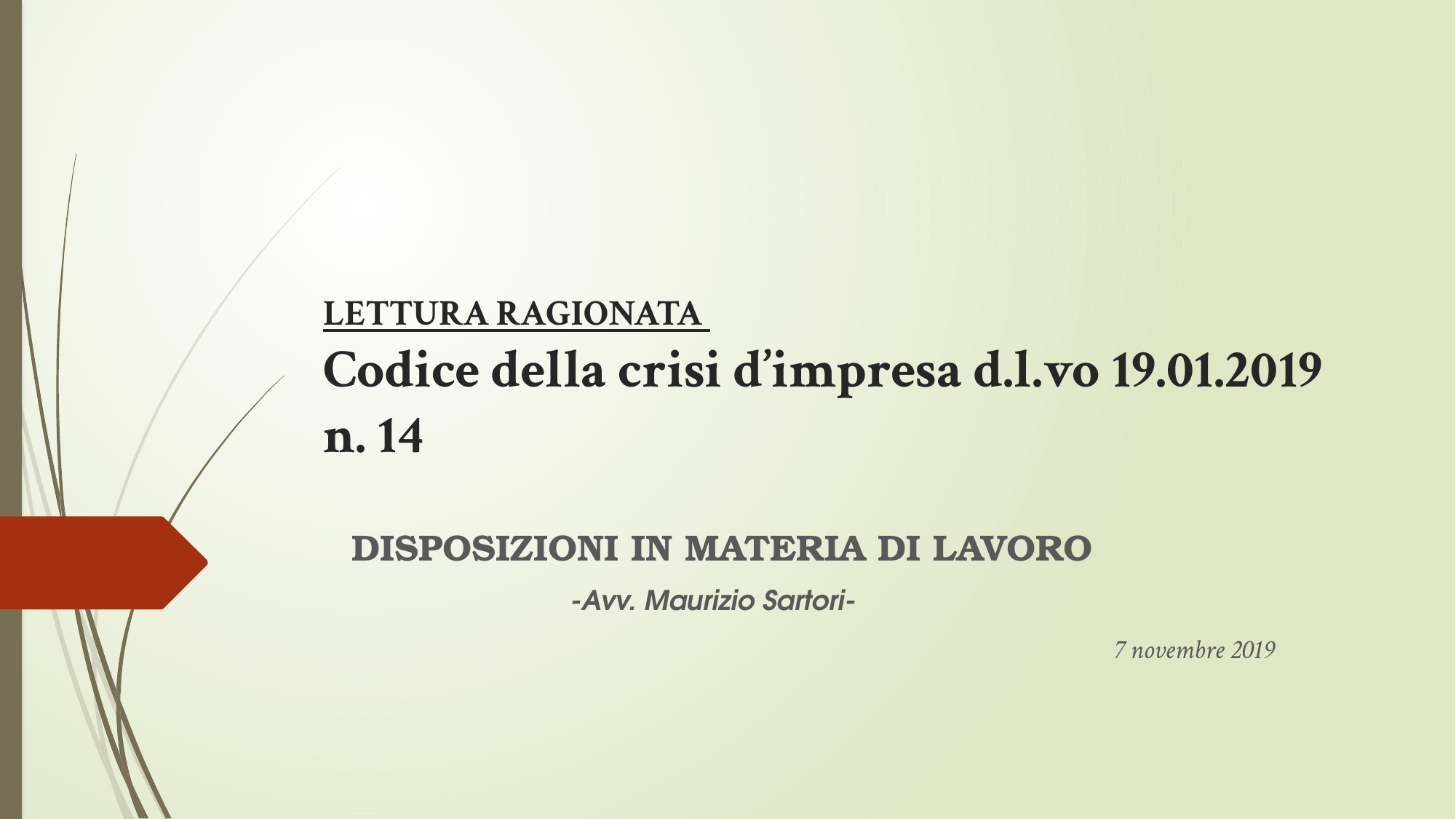

# LETTURA RAGIONATA Codice della crisi d’impresa d.l.vo 19.01.2019 n. 14
DISPOSIZIONI IN MATERIA DI LAVORO
		-Avv. Maurizio Sartori-
7 novembre 2019